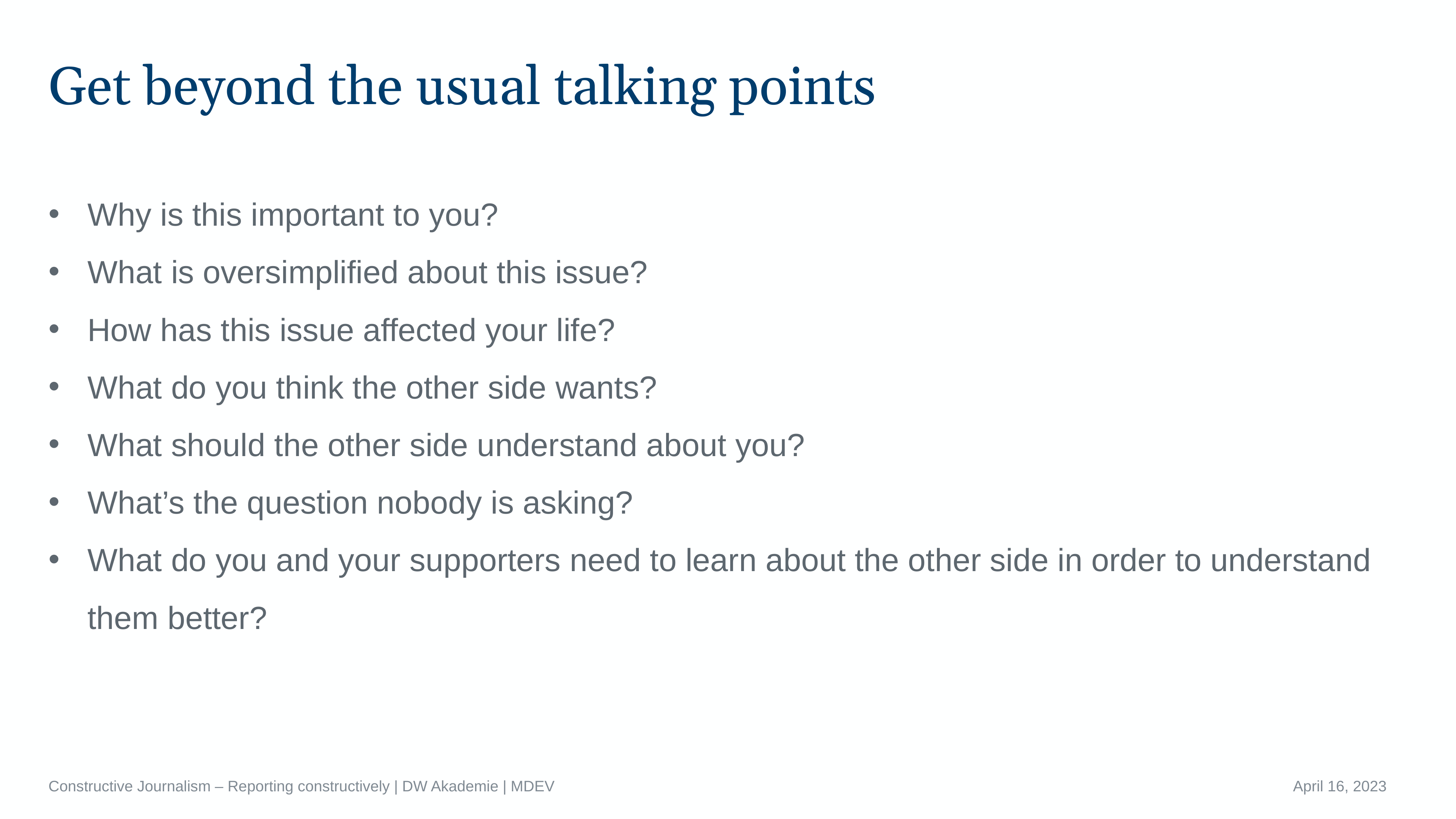

# Get beyond the usual talking points
Why is this important to you?
What is oversimplified about this issue?
How has this issue affected your life?
What do you think the other side wants?
What should the other side understand about you?
What’s the question nobody is asking?
What do you and your supporters need to learn about the other side in order to understand them better?

Constructive Journalism – Reporting constructively | DW Akademie | MDEV
April 16, 2023